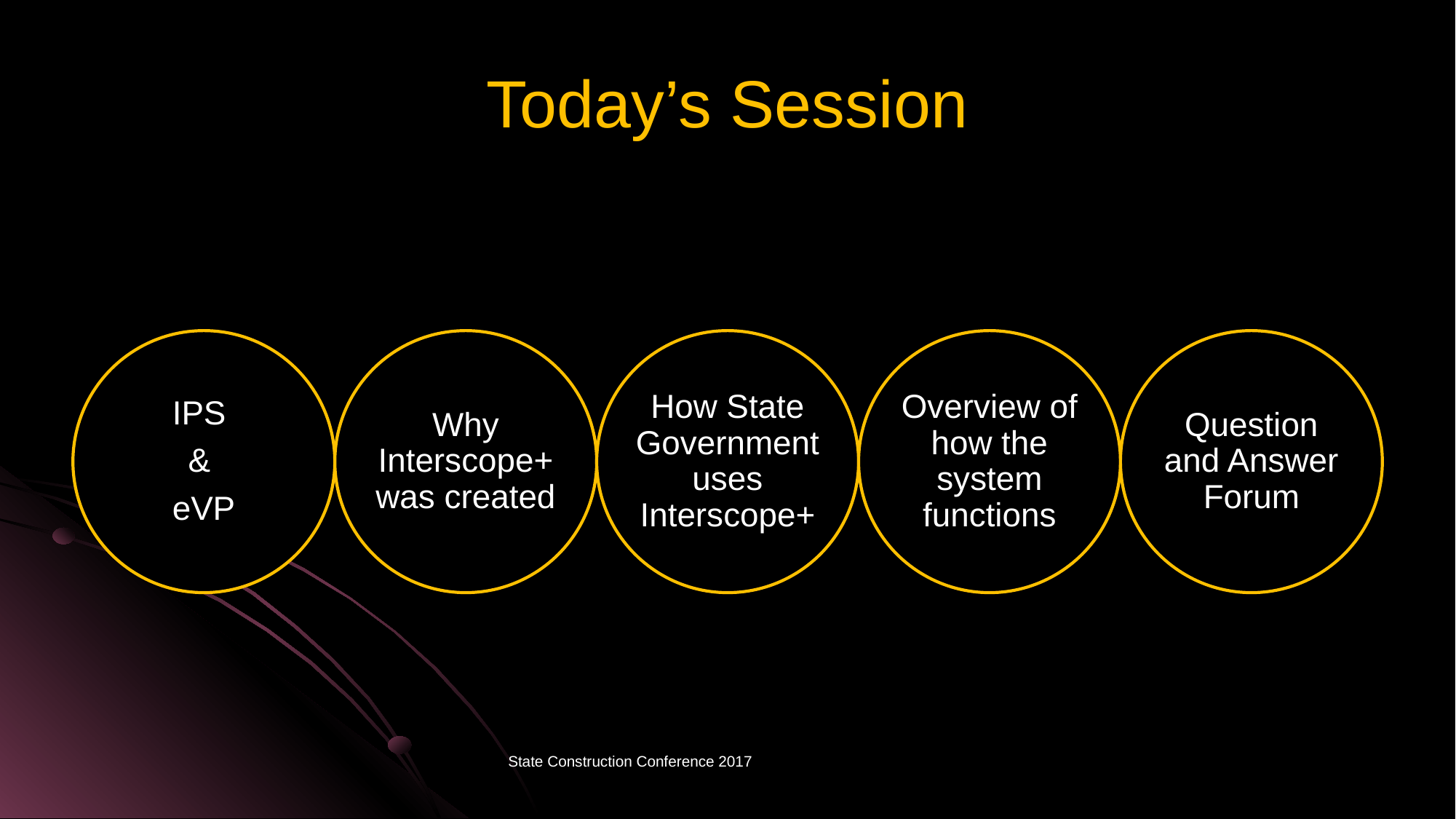

# Today’s Session
IPS
&
eVP
Why Interscope+ was created
How State Government uses Interscope+
Overview of how the system functions
Question and Answer Forum
State Construction Conference 2017